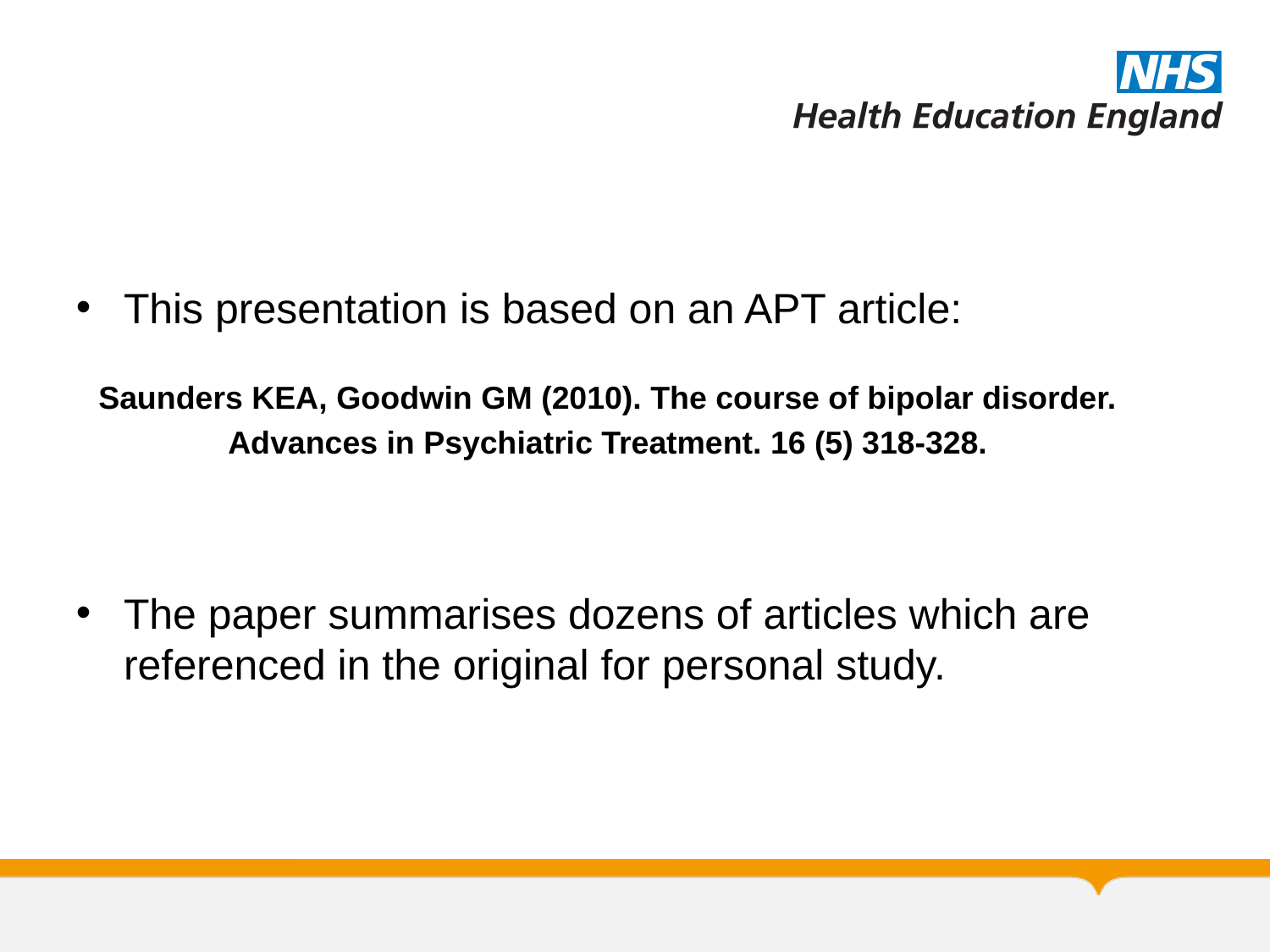

This presentation is based on an APT article:

Saunders KEA, Goodwin GM (2010). The course of bipolar disorder.
Advances in Psychiatric Treatment. 16 (5) 318-328.

The paper summarises dozens of articles which are referenced in the original for personal study.